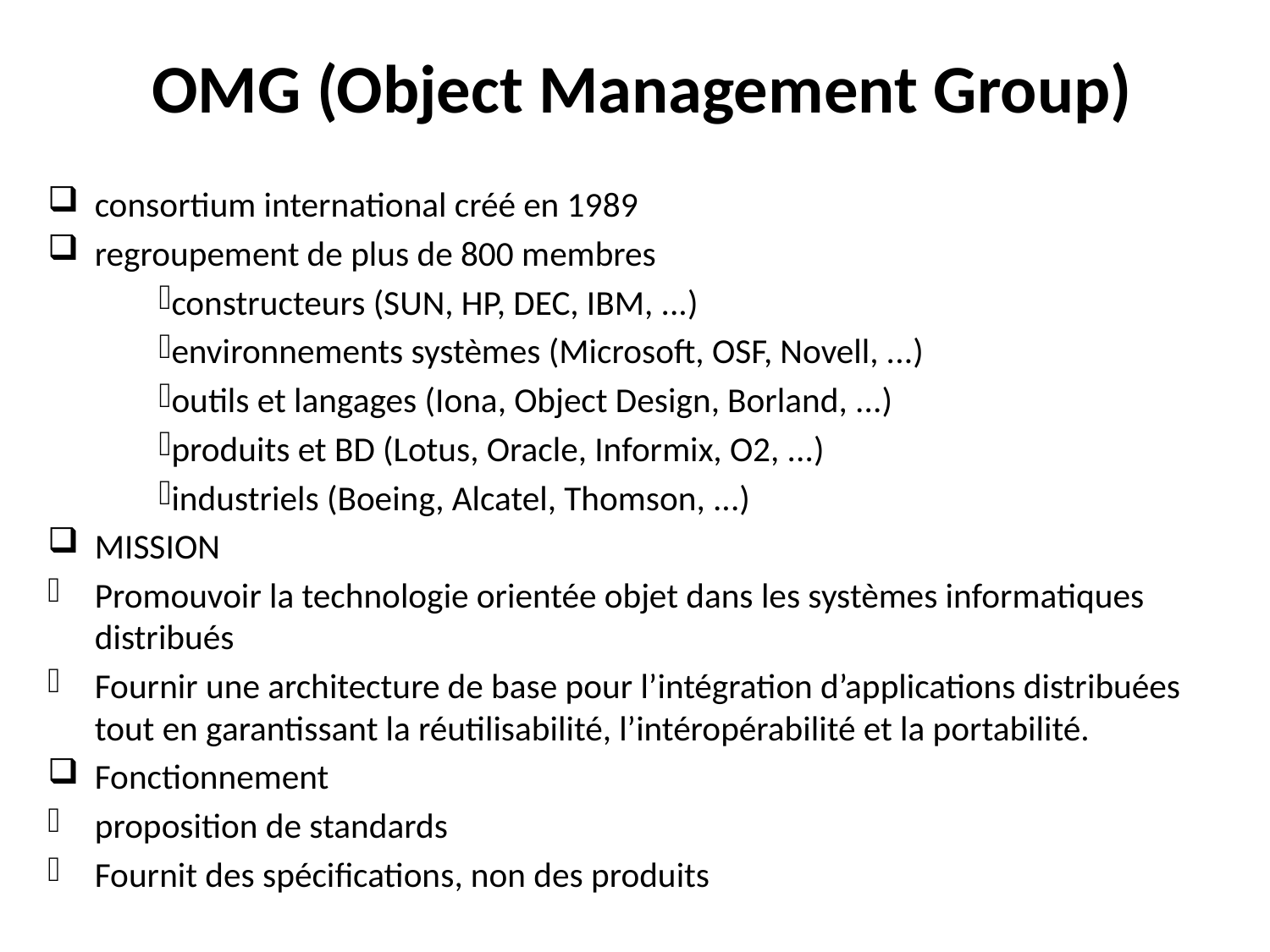

# OMG (Object Management Group)
consortium international créé en 1989
regroupement de plus de 800 membres
constructeurs (SUN, HP, DEC, IBM, ...)
environnements systèmes (Microsoft, OSF, Novell, ...)
outils et langages (Iona, Object Design, Borland, ...)
produits et BD (Lotus, Oracle, Informix, O2, ...)
industriels (Boeing, Alcatel, Thomson, ...)
MISSION
Promouvoir la technologie orientée objet dans les systèmes informatiques distribués
Fournir une architecture de base pour l’intégration d’applications distribuées tout en garantissant la réutilisabilité, l’intéropérabilité et la portabilité.
Fonctionnement
proposition de standards
Fournit des spécifications, non des produits